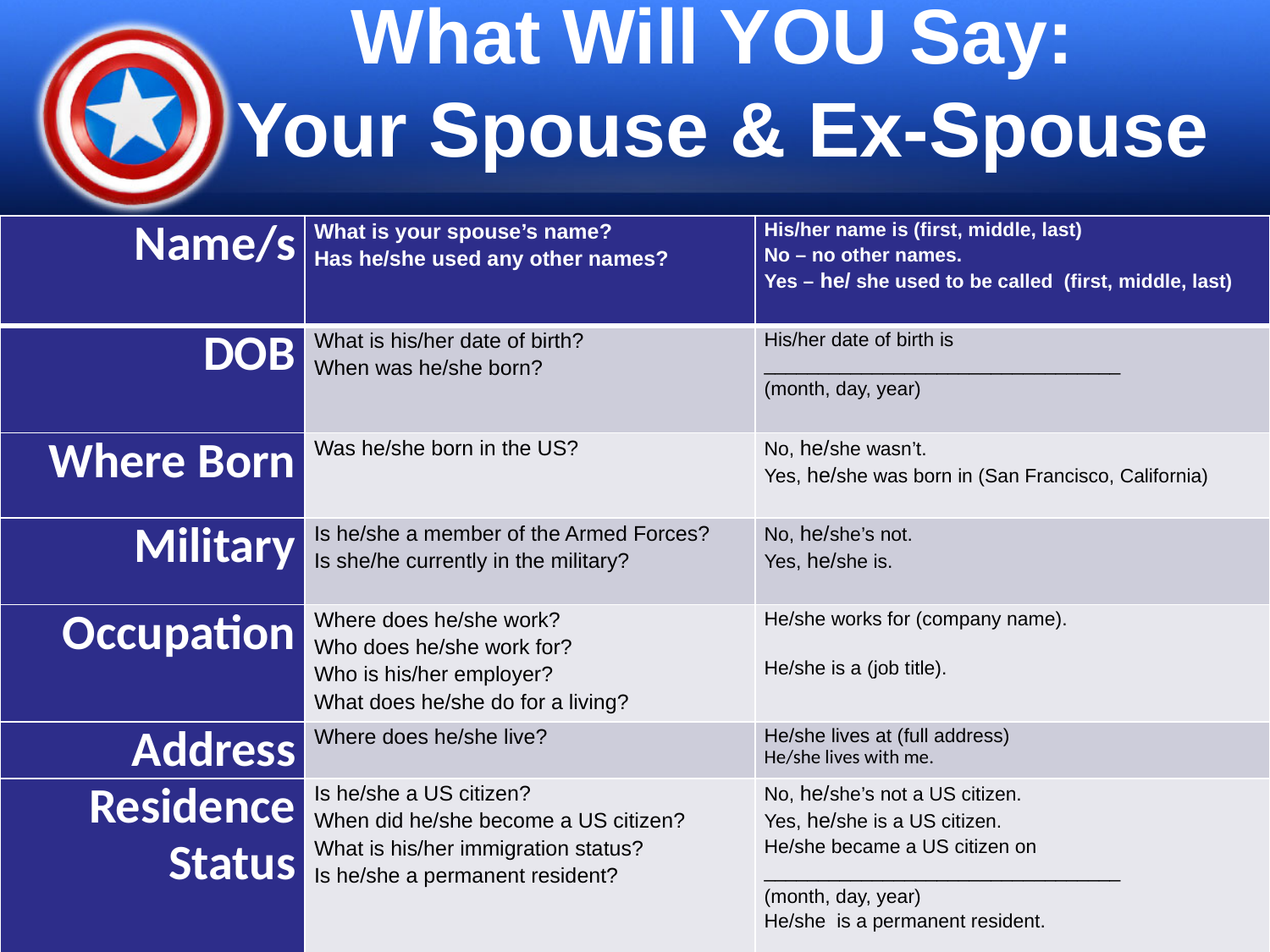

# What Will YOU Say: Your Spouse & Ex-Spouse
| Name/s | What is your spouse’s name? Has he/she used any other names? | His/her name is (first, middle, last) No – no other names. Yes – he/ she used to be called (first, middle, last) |
| --- | --- | --- |
| DOB | What is his/her date of birth? When was he/she born? | His/her date of birth is \_\_\_\_\_\_\_\_\_\_\_\_\_\_\_\_\_\_\_\_\_\_\_\_\_\_\_\_\_\_\_\_\_ (month, day, year) |
| Where Born | Was he/she born in the US? | No, he/she wasn’t. Yes, he/she was born in (San Francisco, California) |
| Military | Is he/she a member of the Armed Forces? Is she/he currently in the military? | No, he/she’s not. Yes, he/she is. |
| Occupation | Where does he/she work? Who does he/she work for? Who is his/her employer? What does he/she do for a living? | He/she works for (company name).   He/she is a (job title). |
| Address | Where does he/she live? | He/she lives at (full address) He/she lives with me. |
| Residence Status | Is he/she a US citizen? When did he/she become a US citizen? What is his/her immigration status? Is he/she a permanent resident? | No, he/she’s not a US citizen. Yes, he/she is a US citizen. He/she became a US citizen on \_\_\_\_\_\_\_\_\_\_\_\_\_\_\_\_\_\_\_\_\_\_\_\_\_\_\_\_\_\_\_\_\_ (month, day, year) He/she is a permanent resident. |